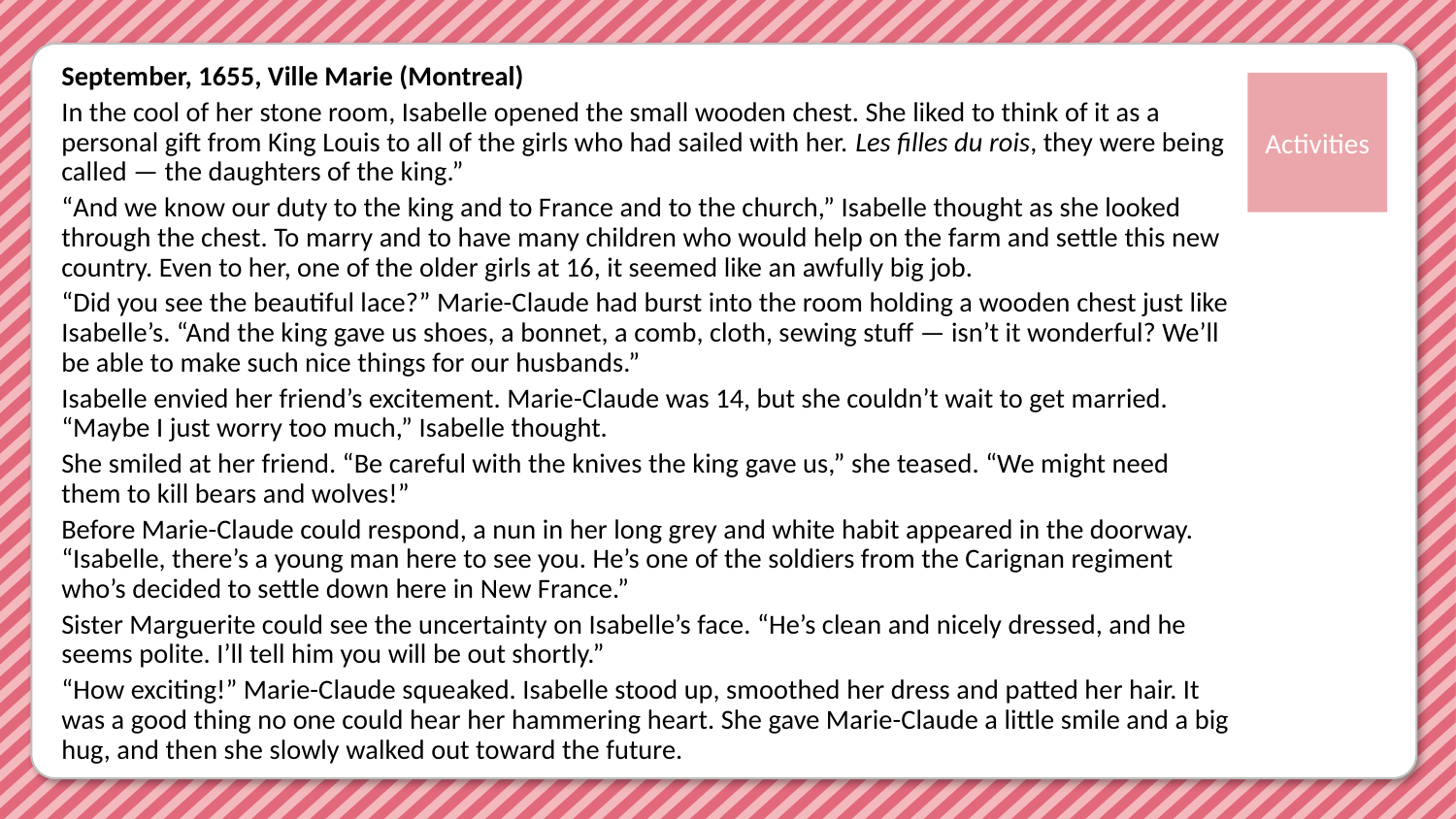

September, 1655, Ville Marie (Montreal)
In the cool of her stone room, Isabelle opened the small wooden chest. She liked to think of it as a personal gift from King Louis to all of the girls who had sailed with her. Les filles du rois, they were being called — the daughters of the king.”
“And we know our duty to the king and to France and to the church,” Isabelle thought as she looked through the chest. To marry and to have many children who would help on the farm and settle this new country. Even to her, one of the older girls at 16, it seemed like an awfully big job.
“Did you see the beautiful lace?” Marie-Claude had burst into the room holding a wooden chest just like Isabelle’s. “And the king gave us shoes, a bonnet, a comb, cloth, sewing stuff — isn’t it wonderful? We’ll be able to make such nice things for our husbands.”
Isabelle envied her friend’s excitement. Marie-Claude was 14, but she couldn’t wait to get married. “Maybe I just worry too much,” Isabelle thought.
She smiled at her friend. “Be careful with the knives the king gave us,” she teased. “We might need them to kill bears and wolves!”
Before Marie-Claude could respond, a nun in her long grey and white habit appeared in the doorway. “Isabelle, there’s a young man here to see you. He’s one of the soldiers from the Carignan regiment who’s decided to settle down here in New France.”
Sister Marguerite could see the uncertainty on Isabelle’s face. “He’s clean and nicely dressed, and he seems polite. I’ll tell him you will be out shortly.”
“How exciting!” Marie-Claude squeaked. Isabelle stood up, smoothed her dress and patted her hair. It was a good thing no one could hear her hammering heart. She gave Marie-Claude a little smile and a big hug, and then she slowly walked out toward the future.